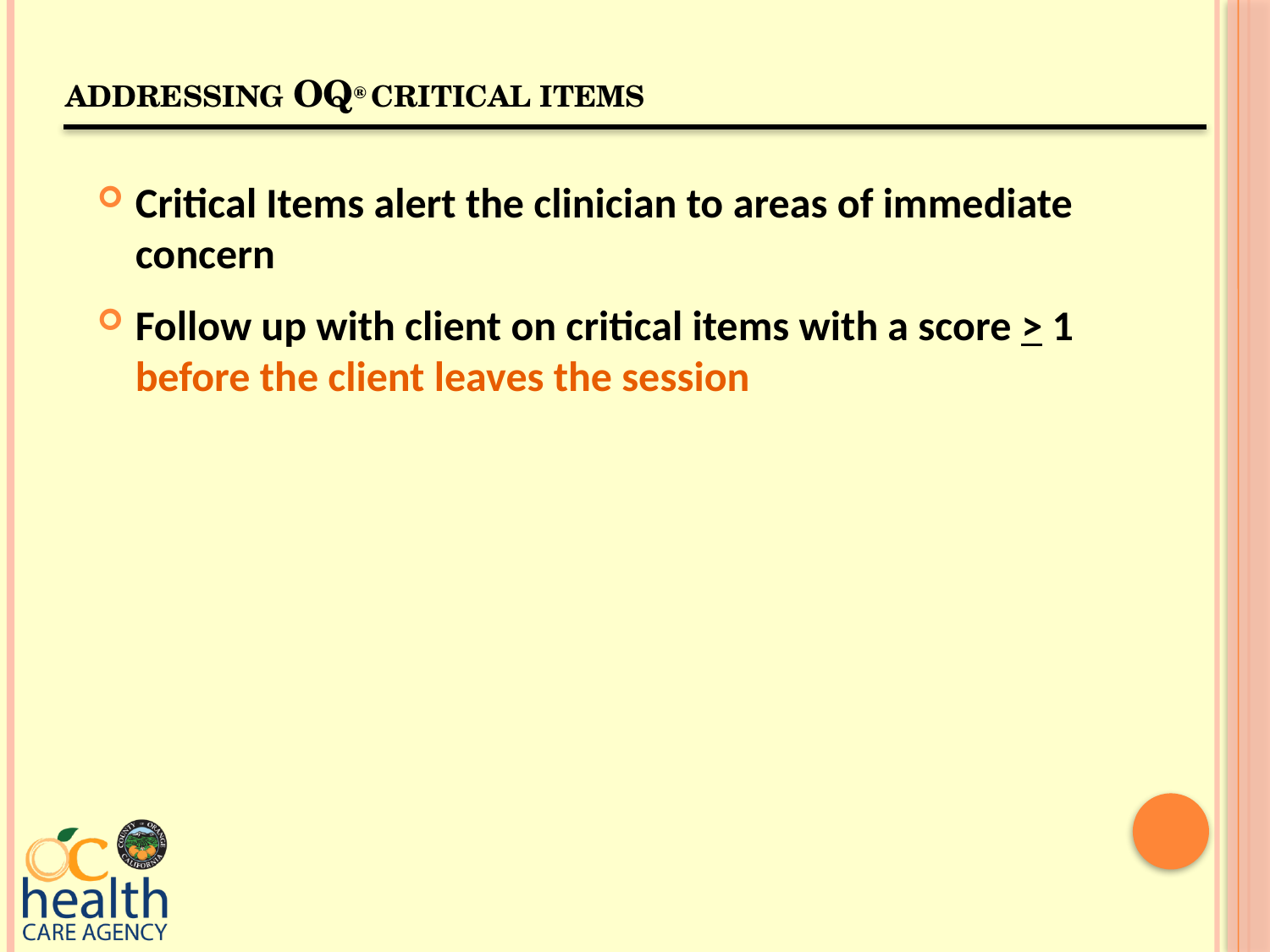

# Addressing OQ® Critical Items
Critical Items alert the clinician to areas of immediate concern
Follow up with client on critical items with a score > 1  before the client leaves the session